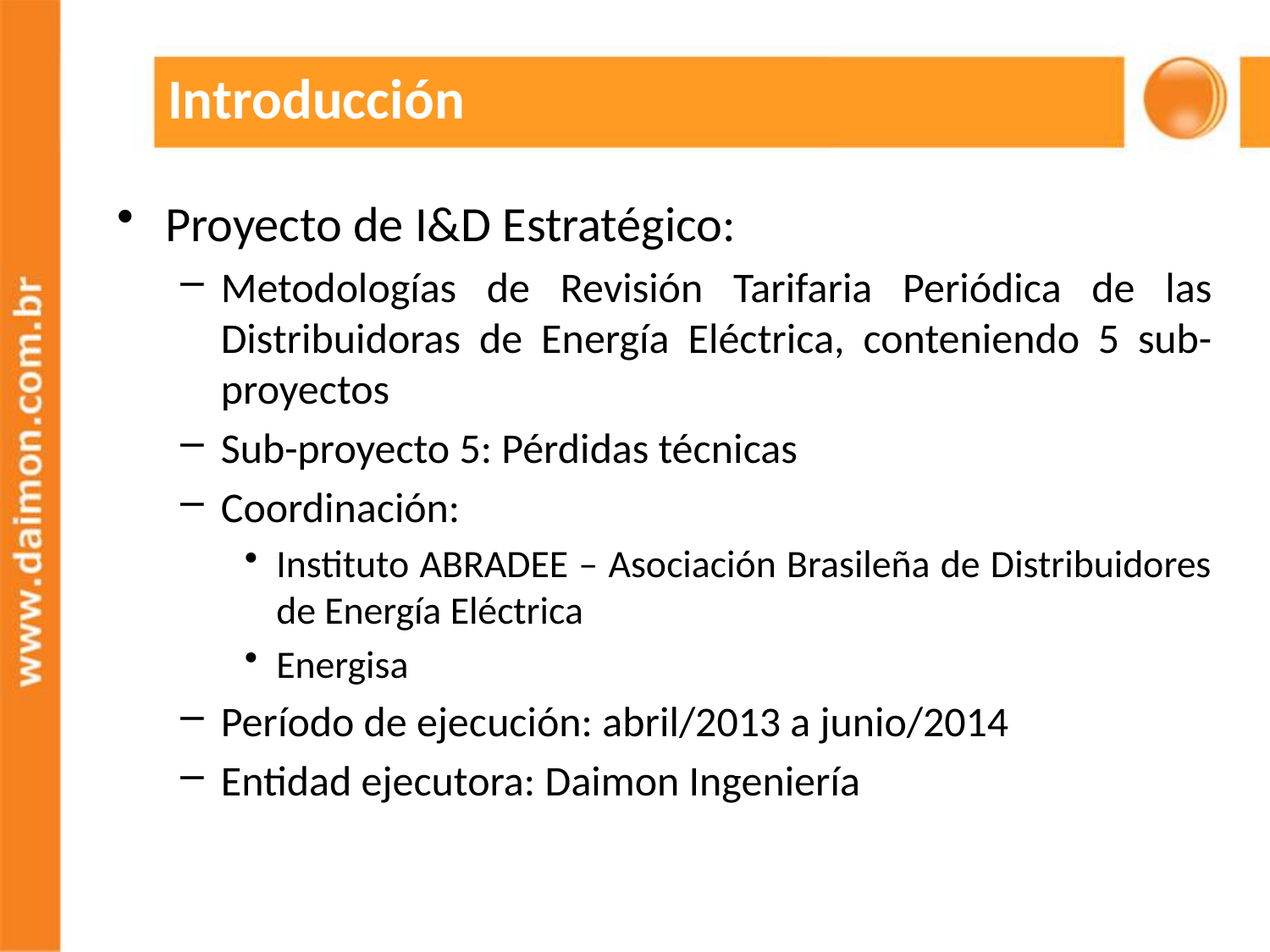

# Introducción
Proyecto de I&D Estratégico:
Metodologías de Revisión Tarifaria Periódica de las Distribuidoras de Energía Eléctrica, conteniendo 5 sub-proyectos
Sub-proyecto 5: Pérdidas técnicas
Coordinación:
Instituto ABRADEE – Asociación Brasileña de Distribuidores de Energía Eléctrica
Energisa
Período de ejecución: abril/2013 a junio/2014
Entidad ejecutora: Daimon Ingeniería